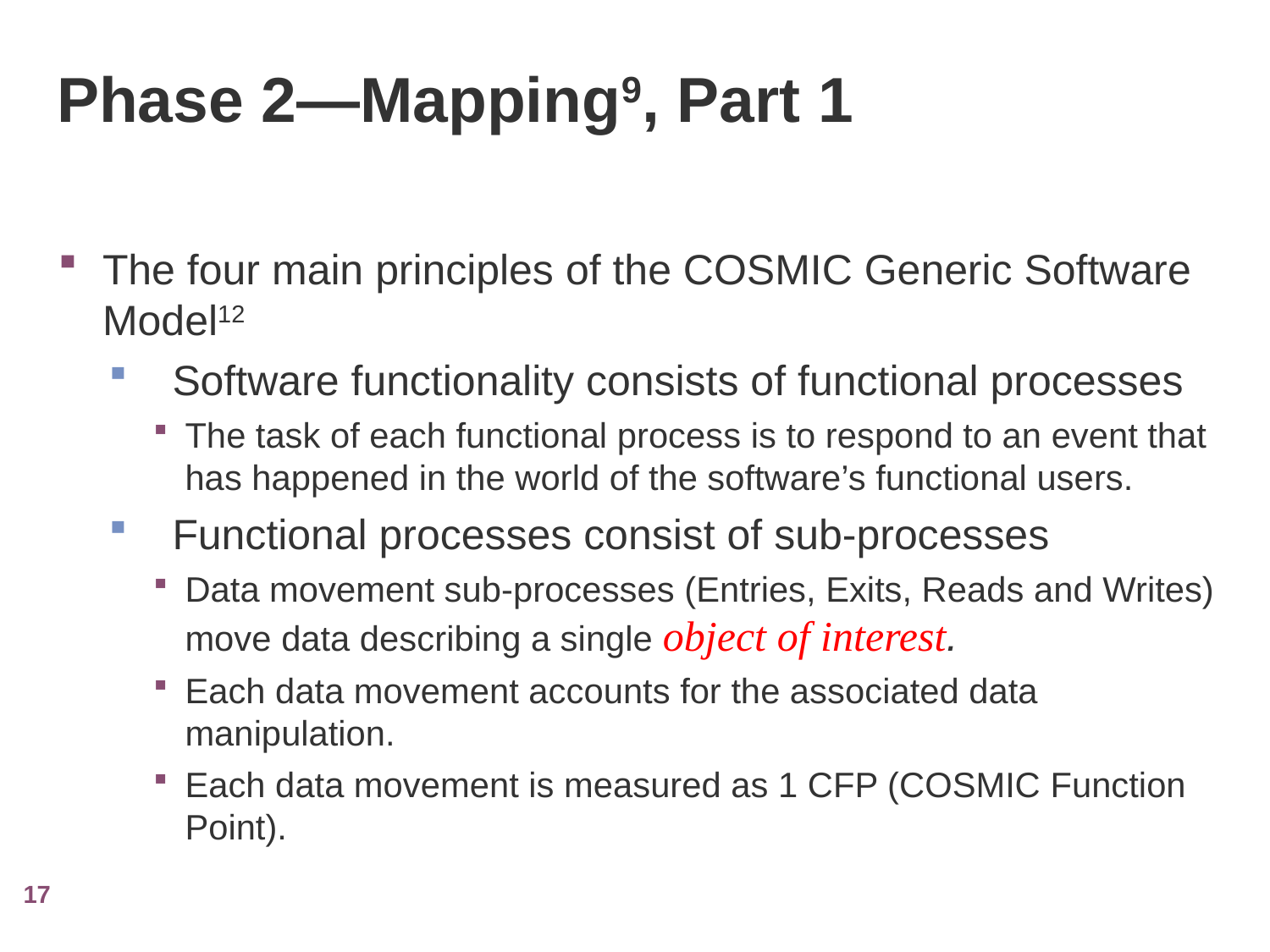

Phase 2—Mapping9, Part 1

The four main principles of the COSMIC Generic Software Model12
Software functionality consists of functional processes
The task of each functional process is to respond to an event that has happened in the world of the software’s functional users.
Functional processes consist of sub-processes
Data movement sub-processes (Entries, Exits, Reads and Writes) move data describing a single object of interest.
Each data movement accounts for the associated data manipulation.
Each data movement is measured as 1 CFP (COSMIC Function Point).
17
17